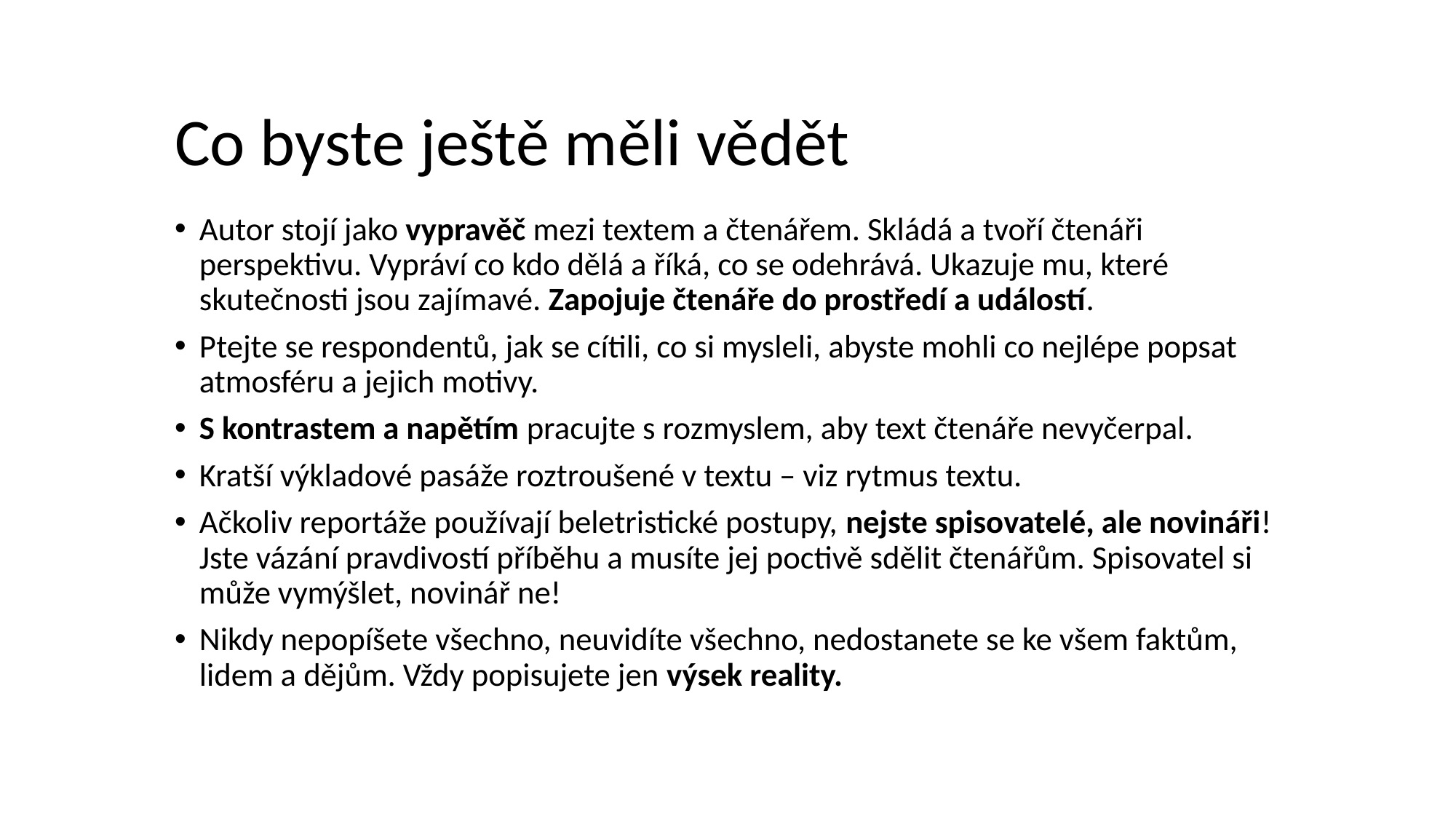

# Co byste ještě měli vědět
Autor stojí jako vypravěč mezi textem a čtenářem. Skládá a tvoří čtenáři perspektivu. Vypráví co kdo dělá a říká, co se odehrává. Ukazuje mu, které skutečnosti jsou zajímavé. Zapojuje čtenáře do prostředí a událostí.
Ptejte se respondentů, jak se cítili, co si mysleli, abyste mohli co nejlépe popsat atmosféru a jejich motivy.
S kontrastem a napětím pracujte s rozmyslem, aby text čtenáře nevyčerpal.
Kratší výkladové pasáže roztroušené v textu – viz rytmus textu.
Ačkoliv reportáže používají beletristické postupy, nejste spisovatelé, ale novináři! Jste vázání pravdivostí příběhu a musíte jej poctivě sdělit čtenářům. Spisovatel si může vymýšlet, novinář ne!
Nikdy nepopíšete všechno, neuvidíte všechno, nedostanete se ke všem faktům, lidem a dějům. Vždy popisujete jen výsek reality.